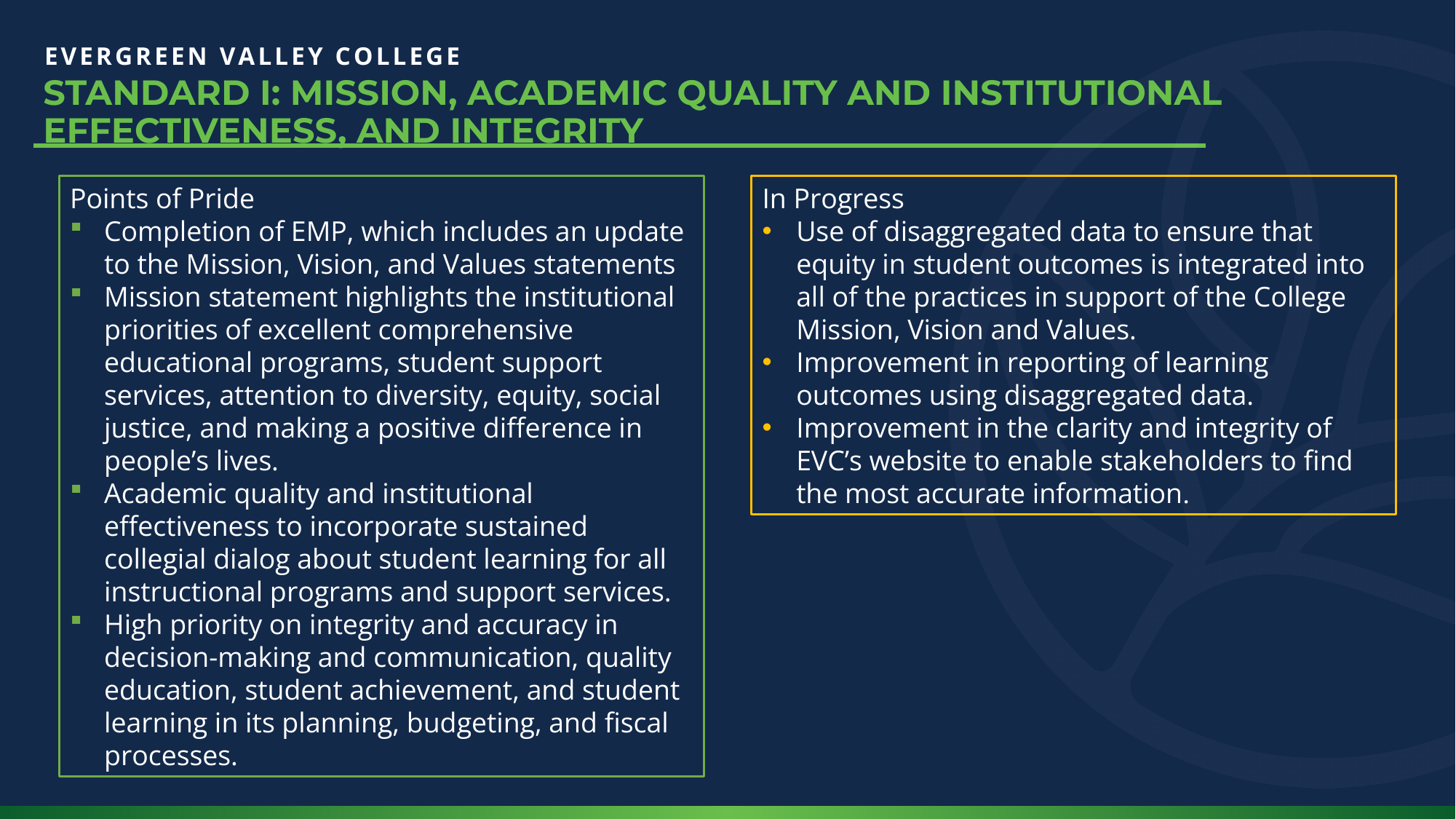

Standard i: Mission, Academic Quality and Institutional effectiveness, and Integrity
Points of Pride
Completion of EMP, which includes an update to the Mission, Vision, and Values statements
Mission statement highlights the institutional priorities of excellent comprehensive educational programs, student support services, attention to diversity, equity, social justice, and making a positive difference in people’s lives.
Academic quality and institutional effectiveness to incorporate sustained collegial dialog about student learning for all instructional programs and support services.
High priority on integrity and accuracy in decision-making and communication, quality education, student achievement, and student learning in its planning, budgeting, and fiscal processes.
In Progress
Use of disaggregated data to ensure that equity in student outcomes is integrated into all of the practices in support of the College Mission, Vision and Values.
Improvement in reporting of learning outcomes using disaggregated data.
Improvement in the clarity and integrity of EVC’s website to enable stakeholders to find the most accurate information.